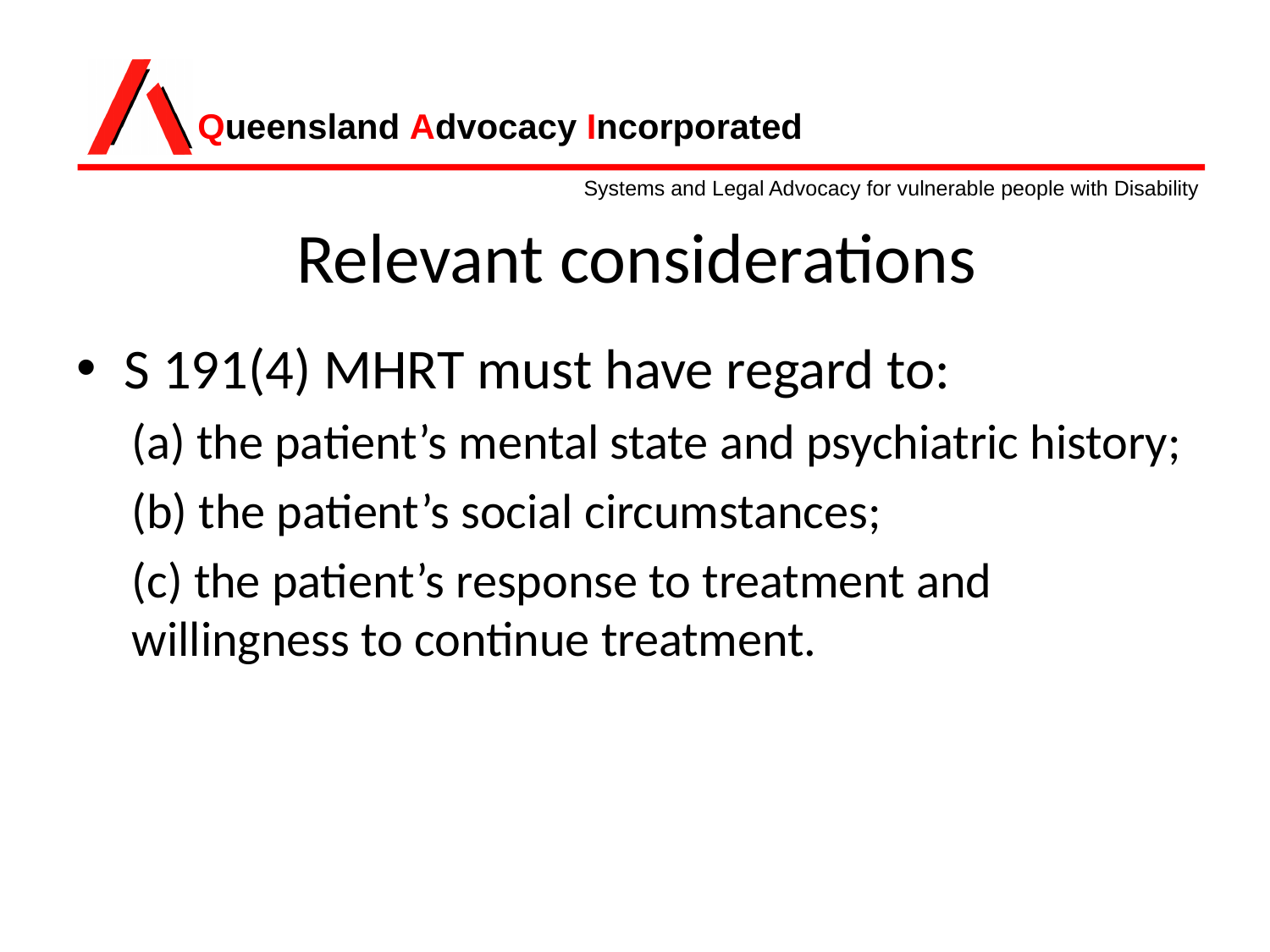

# Relevant considerations
S 191(4) MHRT must have regard to:
(a) the patient’s mental state and psychiatric history;
(b) the patient’s social circumstances;
(c) the patient’s response to treatment and willingness to continue treatment.